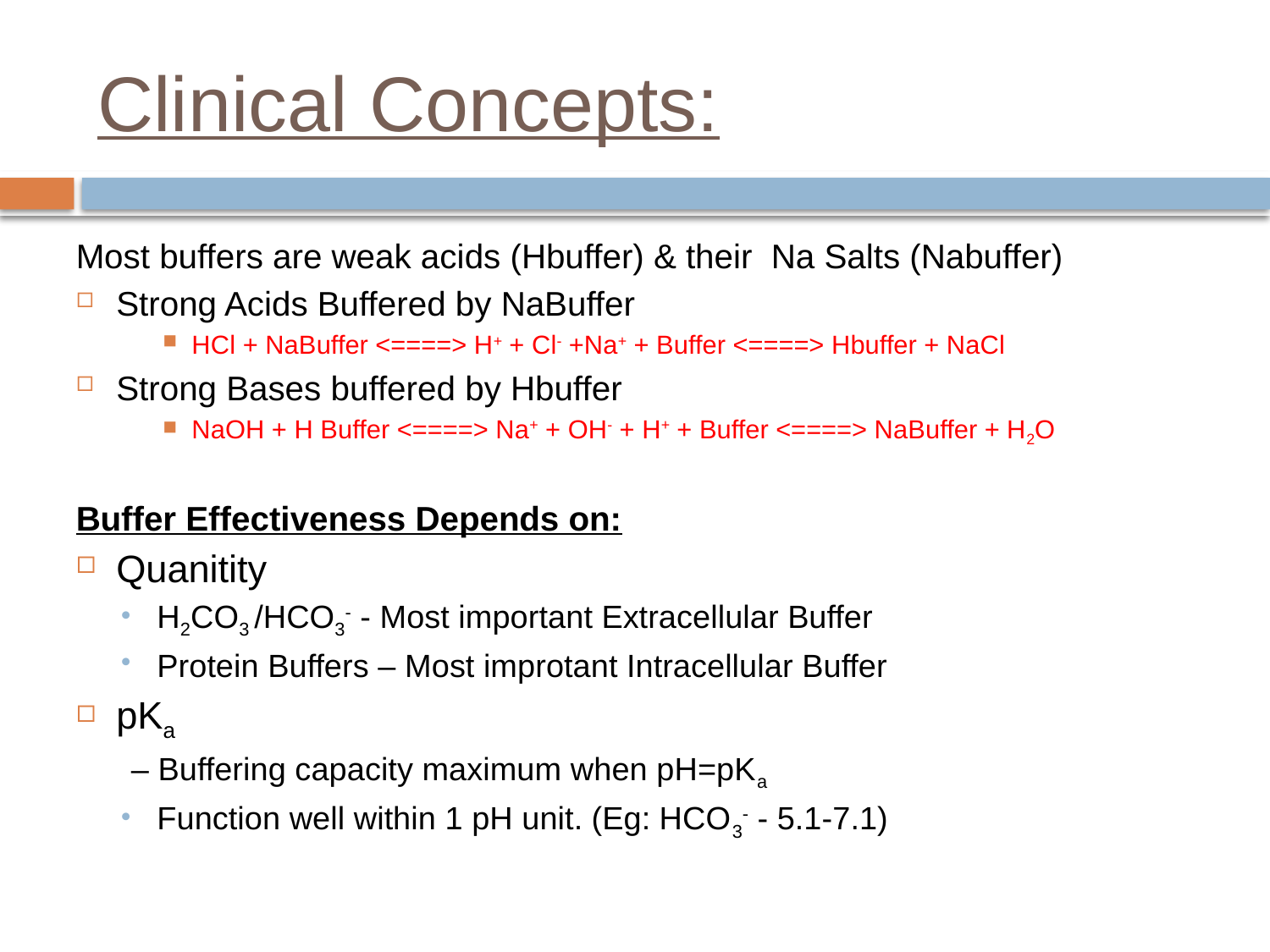

# Clinical Concepts:
Most buffers are weak acids (Hbuffer) & their  Na Salts (Nabuffer)
Strong Acids Buffered by NaBuffer
HCl + NaBuffer <====> H+ + Cl- +Na+ + Buffer <====> Hbuffer + NaCl
Strong Bases buffered by Hbuffer
NaOH + H Buffer <====> Na+ + OH- + H+ + Buffer <====> NaBuffer + H2O

Buffer Effectiveness Depends on:
Quanitity
H2CO3 /HCO3- - Most important Extracellular Buffer
Protein Buffers – Most improtant Intracellular Buffer
pKa
 – Buffering capacity maximum when pH=pKa
Function well within 1 pH unit. (Eg: HCO3- - 5.1-7.1)